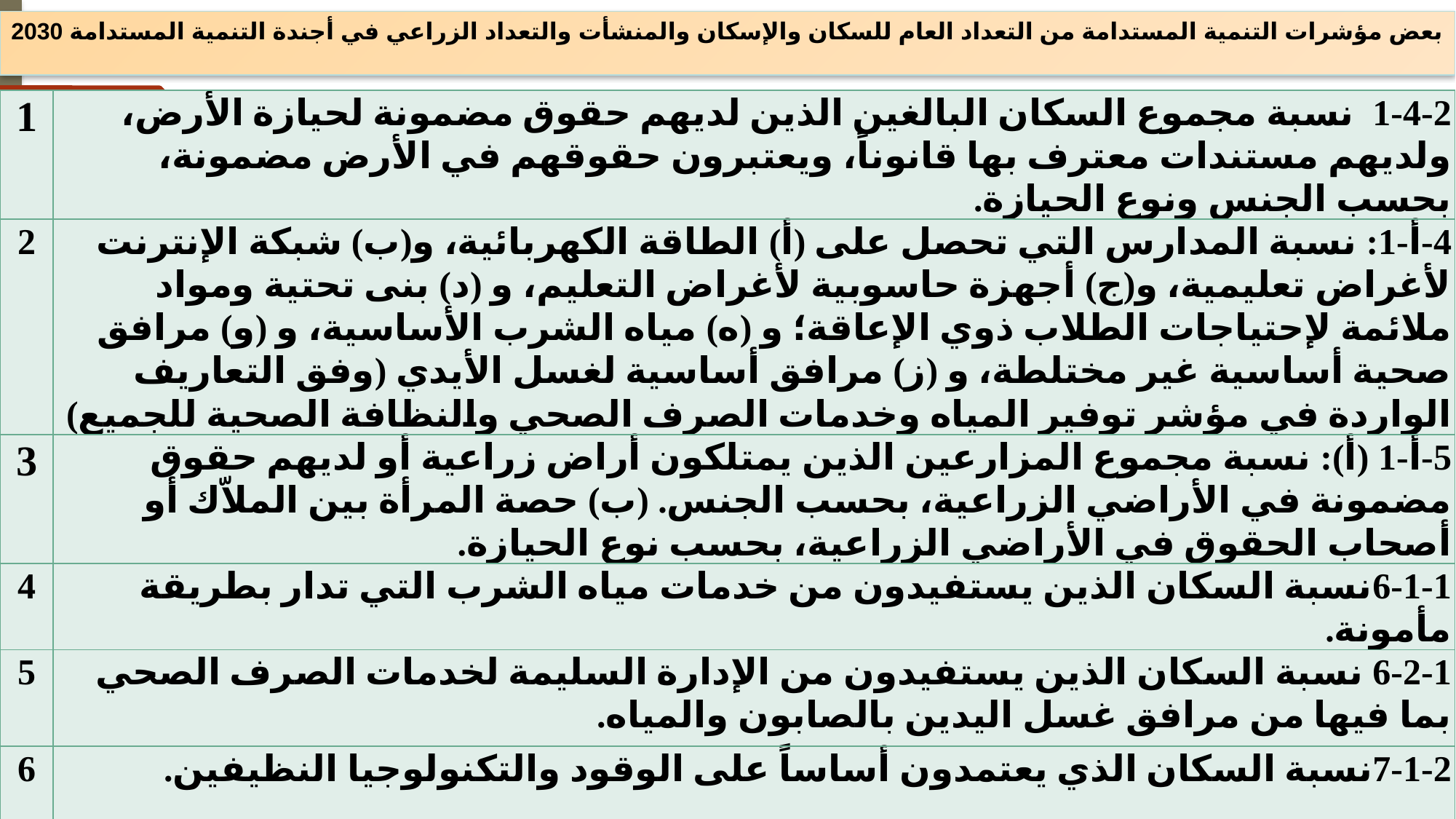

بعض مؤشرات التنمية المستدامة من التعداد العام للسكان والإسكان والمنشأت والتعداد الزراعي في أجندة التنمية المستدامة 2030

| 1 | 1-4-2 نسبة مجموع السكان البالغين الذين لديهم حقوق مضمونة لحيازة الأرض، ولديهم مستندات معترف بها قانوناً، ويعتبرون حقوقهم في الأرض مضمونة، بحسب الجنس ونوع الحيازة. |
| --- | --- |
| 2 | 4-أ-1: نسبة المدارس التي تحصل على (أ) الطاقة الكهربائية، و(ب) شبكة الإنترنت لأغراض تعليمية، و(ج) أجهزة حاسوبية لأغراض التعليم، و (د) بنى تحتية ومواد ملائمة لإحتياجات الطلاب ذوي الإعاقة؛ و (ه) مياه الشرب الأساسية، و (و) مرافق صحية أساسية غير مختلطة، و (ز) مرافق أساسية لغسل الأيدي (وفق التعاريف الواردة في مؤشر توفير المياه وخدمات الصرف الصحي والنظافة الصحية للجميع) |
| 3 | 5-أ-1 (أ): نسبة مجموع المزارعين الذين يمتلكون أراض زراعية أو لديهم حقوق مضمونة في الأراضي الزراعية، بحسب الجنس. (ب) حصة المرأة بين الملاّك أو أصحاب الحقوق في الأراضي الزراعية، بحسب نوع الحيازة. |
| 4 | 6-1-1نسبة السكان الذين يستفيدون من خدمات مياه الشرب التي تدار بطريقة مأمونة. |
| 5 | 6-2-1 نسبة السكان الذين يستفيدون من الإدارة السليمة لخدمات الصرف الصحي بما فيها من مرافق غسل اليدين بالصابون والمياه. |
| 6 | 7-1-2نسبة السكان الذي يعتمدون أساساً على الوقود والتكنولوجيا النظيفين. |